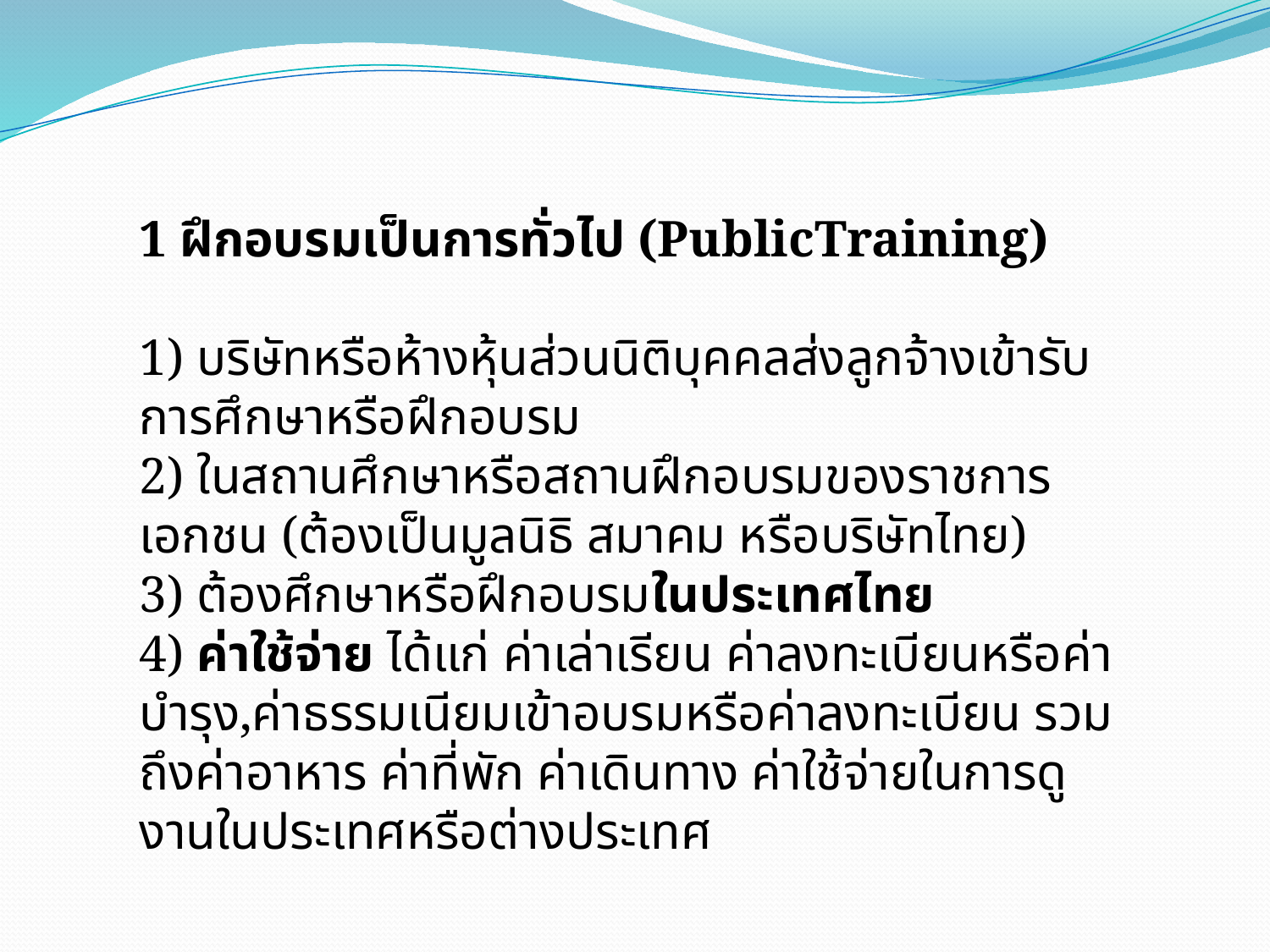

1 ฝึกอบรมเป็นการทั่วไป (PublicTraining)

1) บริษัทหรือห้างหุ้นส่วนนิติบุคคลส่งลูกจ้างเข้ารับการศึกษาหรือฝึกอบรม
2) ในสถานศึกษาหรือสถานฝึกอบรมของราชการ เอกชน (ต้องเป็นมูลนิธิ สมาคม หรือบริษัทไทย)
3) ต้องศึกษาหรือฝึกอบรมในประเทศไทย
4) ค่าใช้จ่าย ได้แก่ ค่าเล่าเรียน ค่าลงทะเบียนหรือค่าบำรุง,ค่าธรรมเนียมเข้าอบรมหรือค่าลงทะเบียน รวมถึงค่าอาหาร ค่าที่พัก ค่าเดินทาง ค่าใช้จ่ายในการดูงานในประเทศหรือต่างประเทศ